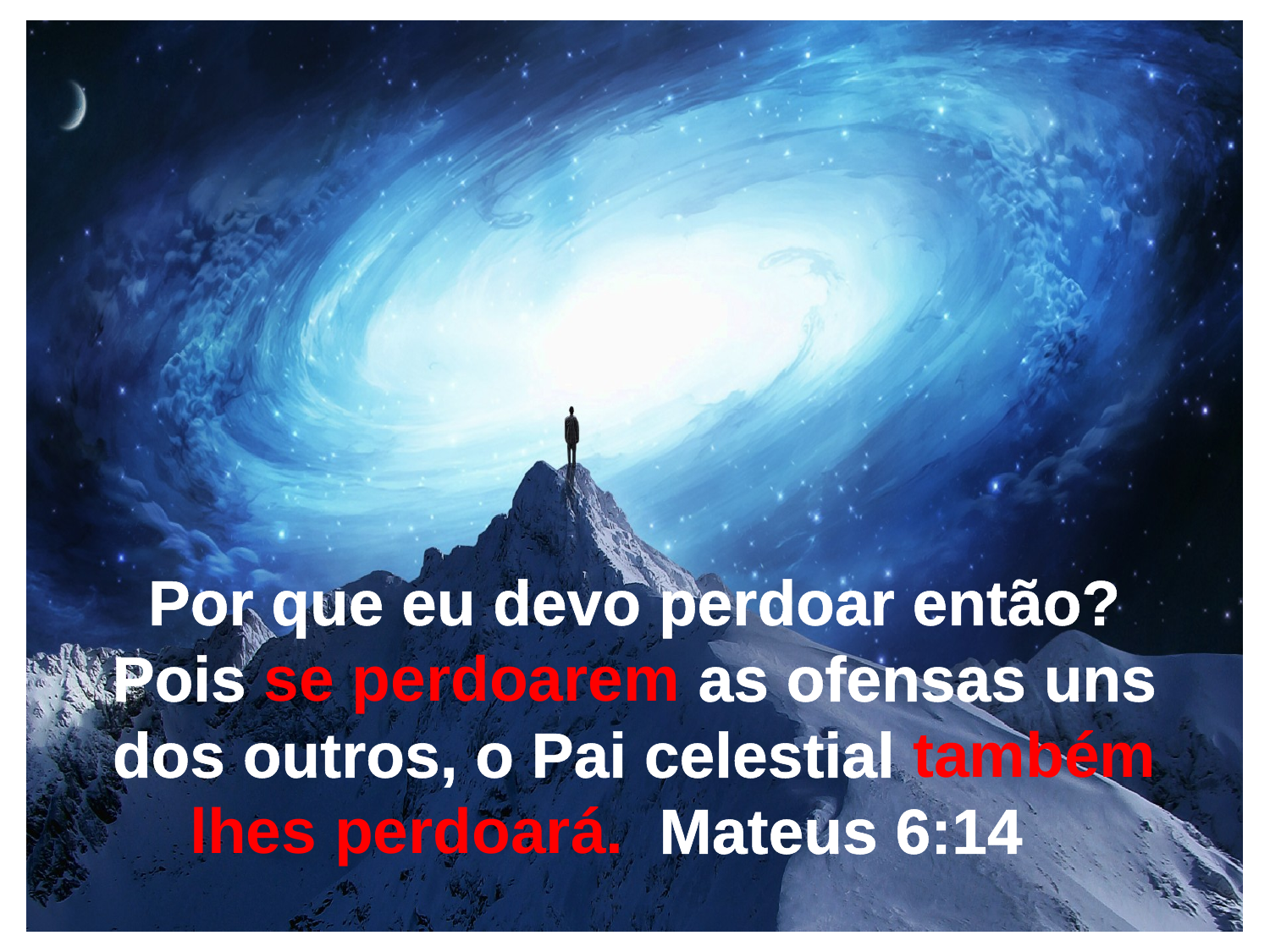

Por que eu devo perdoar então?
Pois se perdoarem as ofensas uns dos outros, o Pai celestial também lhes perdoará.  Mateus 6:14